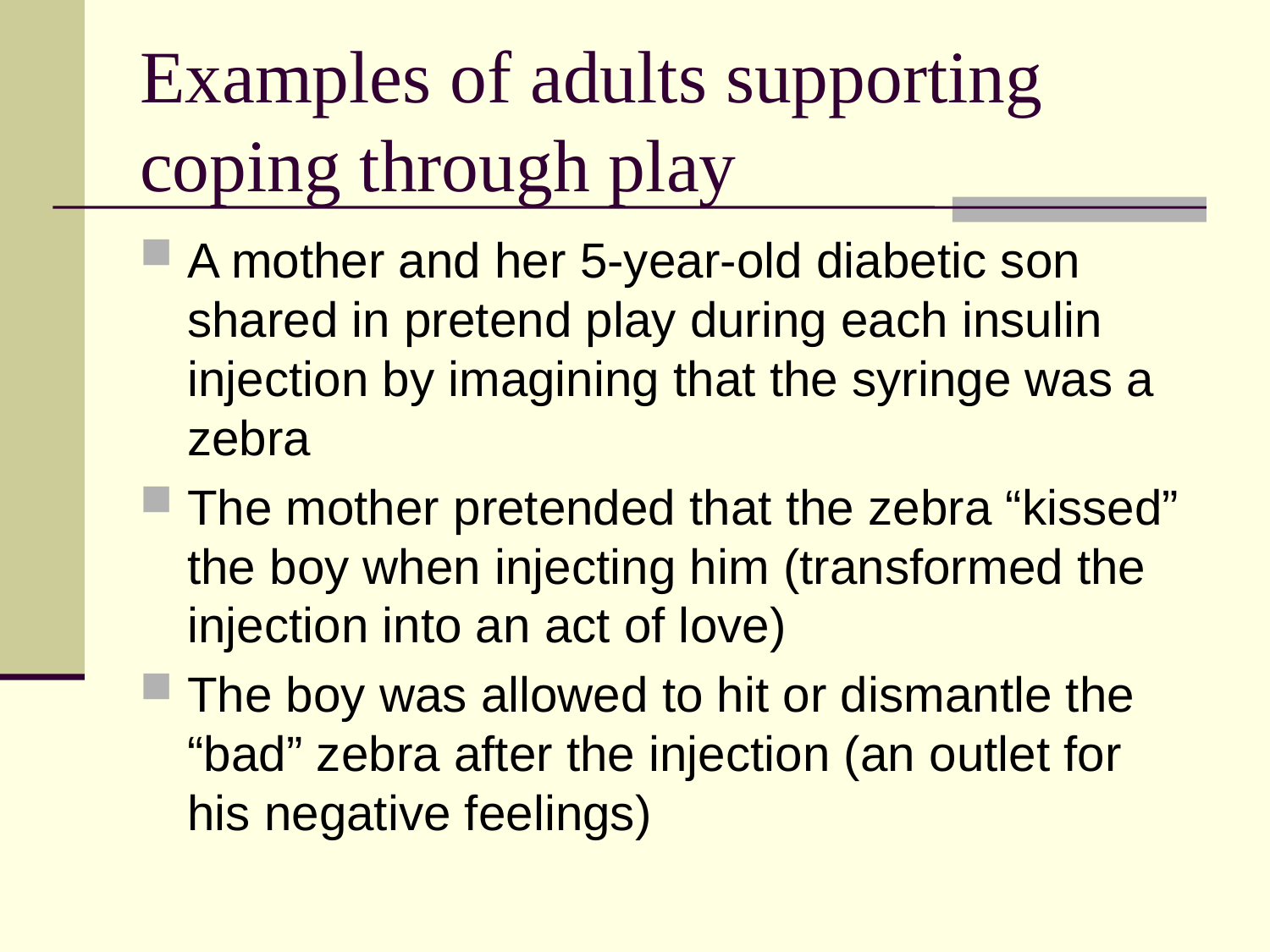

# Examples of adults supporting coping through play
A mother and her 5-year-old diabetic son shared in pretend play during each insulin injection by imagining that the syringe was a zebra
The mother pretended that the zebra “kissed” the boy when injecting him (transformed the injection into an act of love)
The boy was allowed to hit or dismantle the “bad” zebra after the injection (an outlet for his negative feelings)